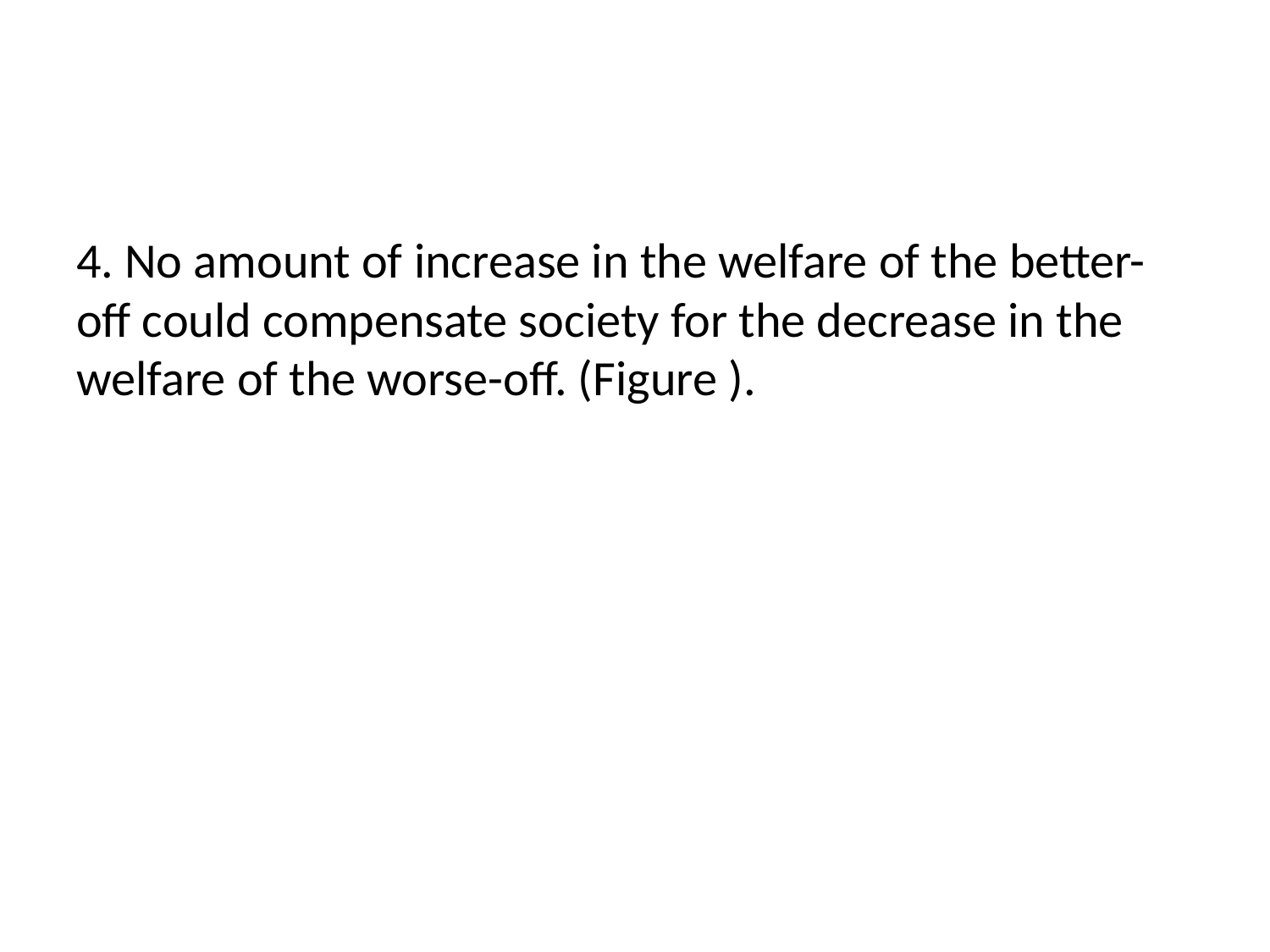

#
4. No amount of increase in the welfare of the better-off could compensate society for the decrease in the welfare of the worse-off. (Figure ).